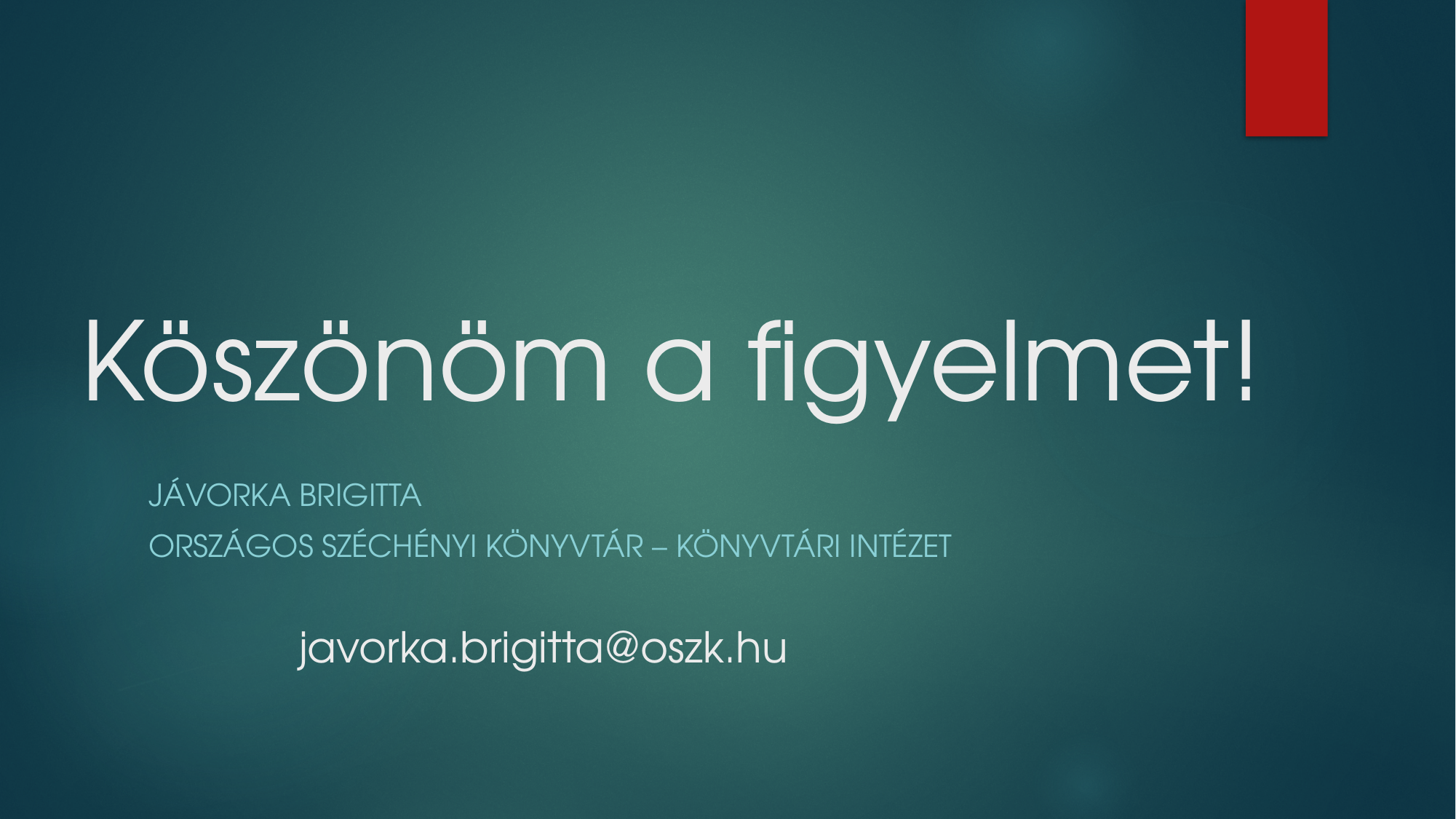

# Köszönöm a figyelmet! javorka.brigitta@oszk.hu
Jávorka Brigitta
Országos Széchényi Könyvtár – Könyvtári Intézet